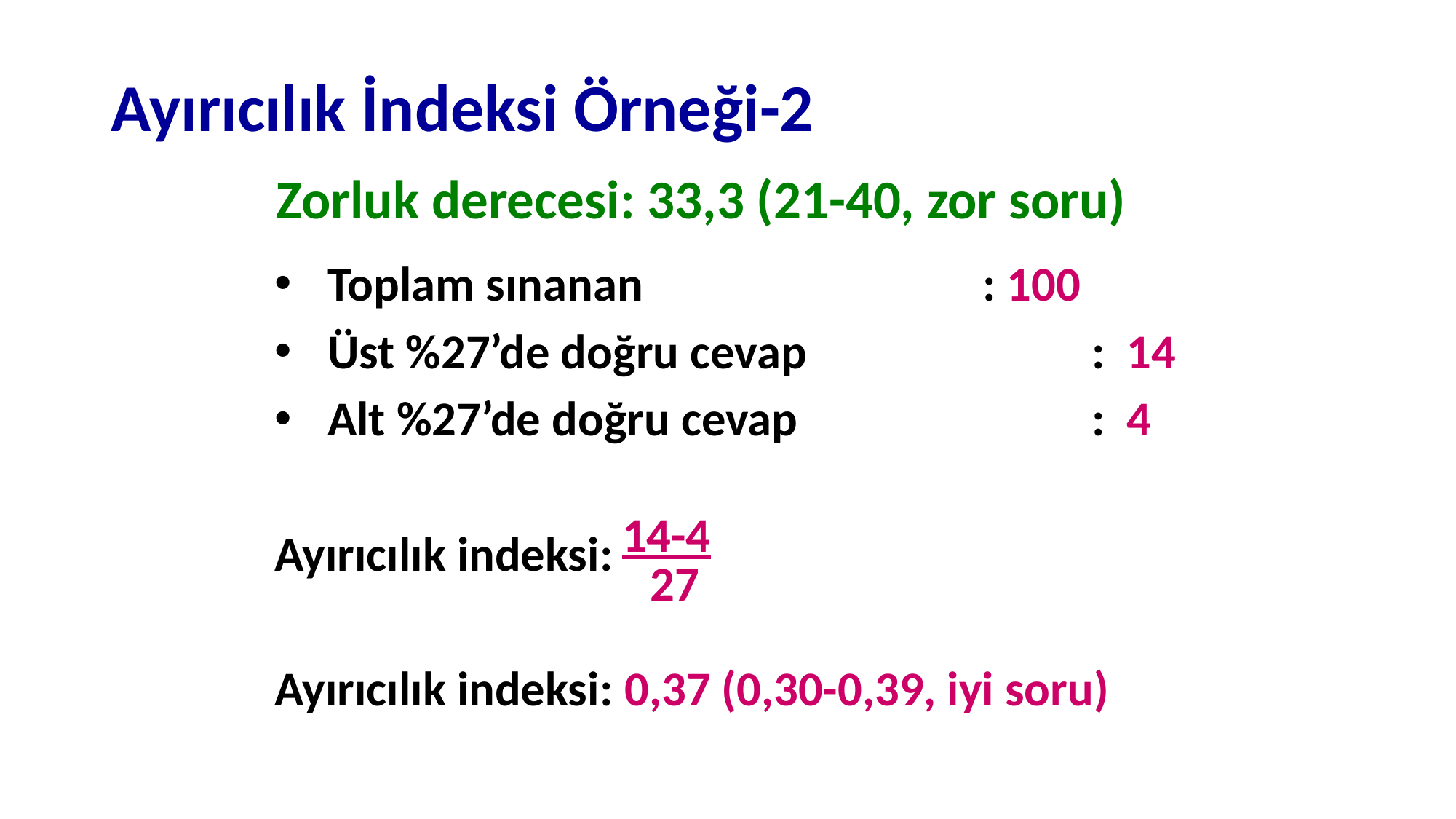

# Ayırıcılık İndeksi Örneği-2
Zorluk derecesi: 33,3 (21-40, zor soru)
Toplam sınanan				: 100
Üst %27’de doğru cevap			:  14
Alt %27’de doğru cevap			:  4

Ayırıcılık indeksi:

Ayırıcılık indeksi: 0,37 (0,30-0,39, iyi soru)

14-4
 27